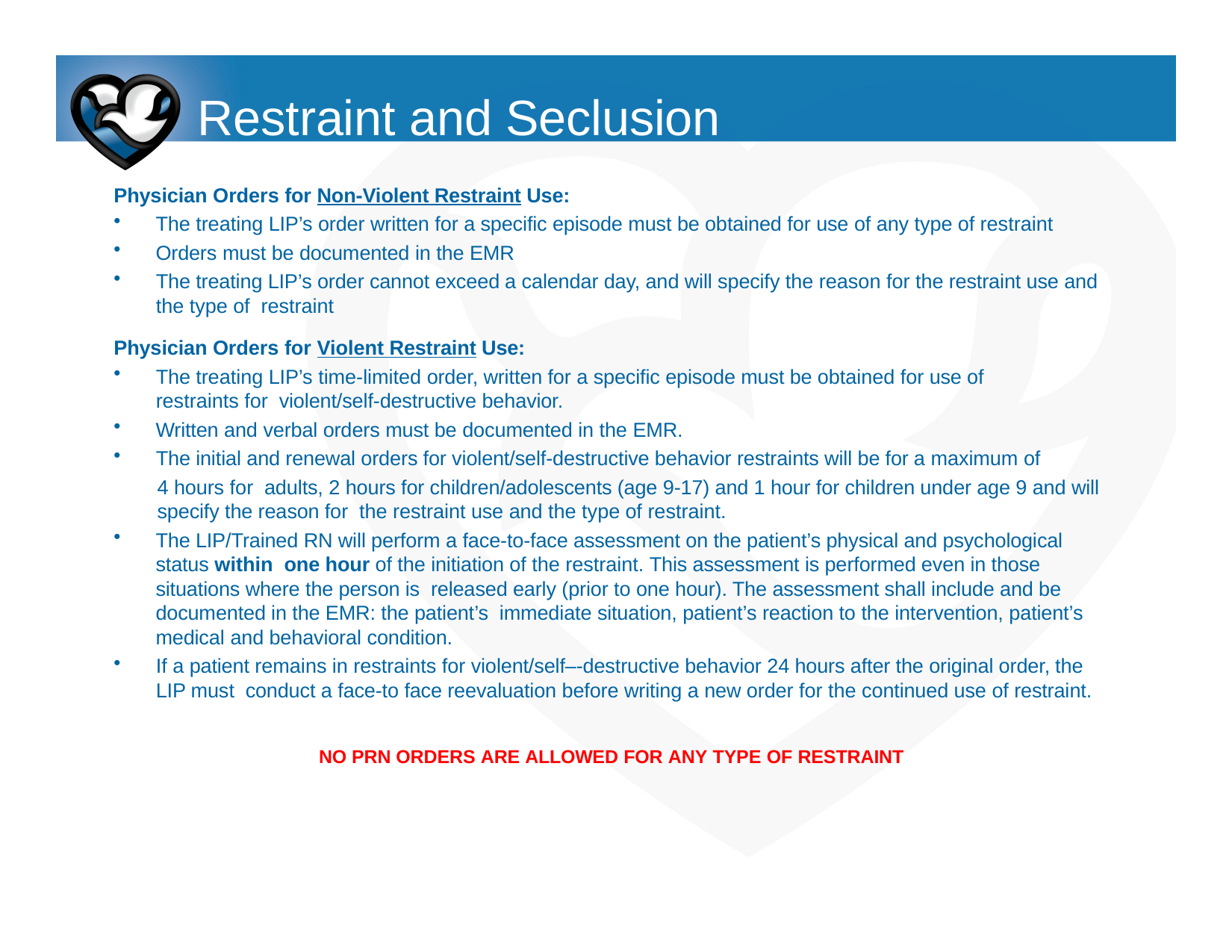

# Restraint and Seclusion
Physician Orders for Non-Violent Restraint Use:
The treating LIP’s order written for a specific episode must be obtained for use of any type of restraint
Orders must be documented in the EMR
The treating LIP’s order cannot exceed a calendar day, and will specify the reason for the restraint use and the type of  restraint
Physician Orders for Violent Restraint Use:
The treating LIP’s time-limited order, written for a specific episode must be obtained for use of restraints for  violent/self-destructive behavior.
Written and verbal orders must be documented in the EMR.
The initial and renewal orders for violent/self-destructive behavior restraints will be for a maximum of
	4 hours for  adults, 2 hours for children/adolescents (age 9-17) and 1 hour for children under age 9 and will 	specify the reason for  the restraint use and the type of restraint.
The LIP/Trained RN will perform a face-to-face assessment on the patient’s physical and psychological status within  one hour of the initiation of the restraint. This assessment is performed even in those situations where the person is  released early (prior to one hour). The assessment shall include and be documented in the EMR: the patient’s  immediate situation, patient’s reaction to the intervention, patient’s medical and behavioral condition.
If a patient remains in restraints for violent/self–-destructive behavior 24 hours after the original order, the LIP must  conduct a face-to face reevaluation before writing a new order for the continued use of restraint.
NO PRN ORDERS ARE ALLOWED FOR ANY TYPE OF RESTRAINT